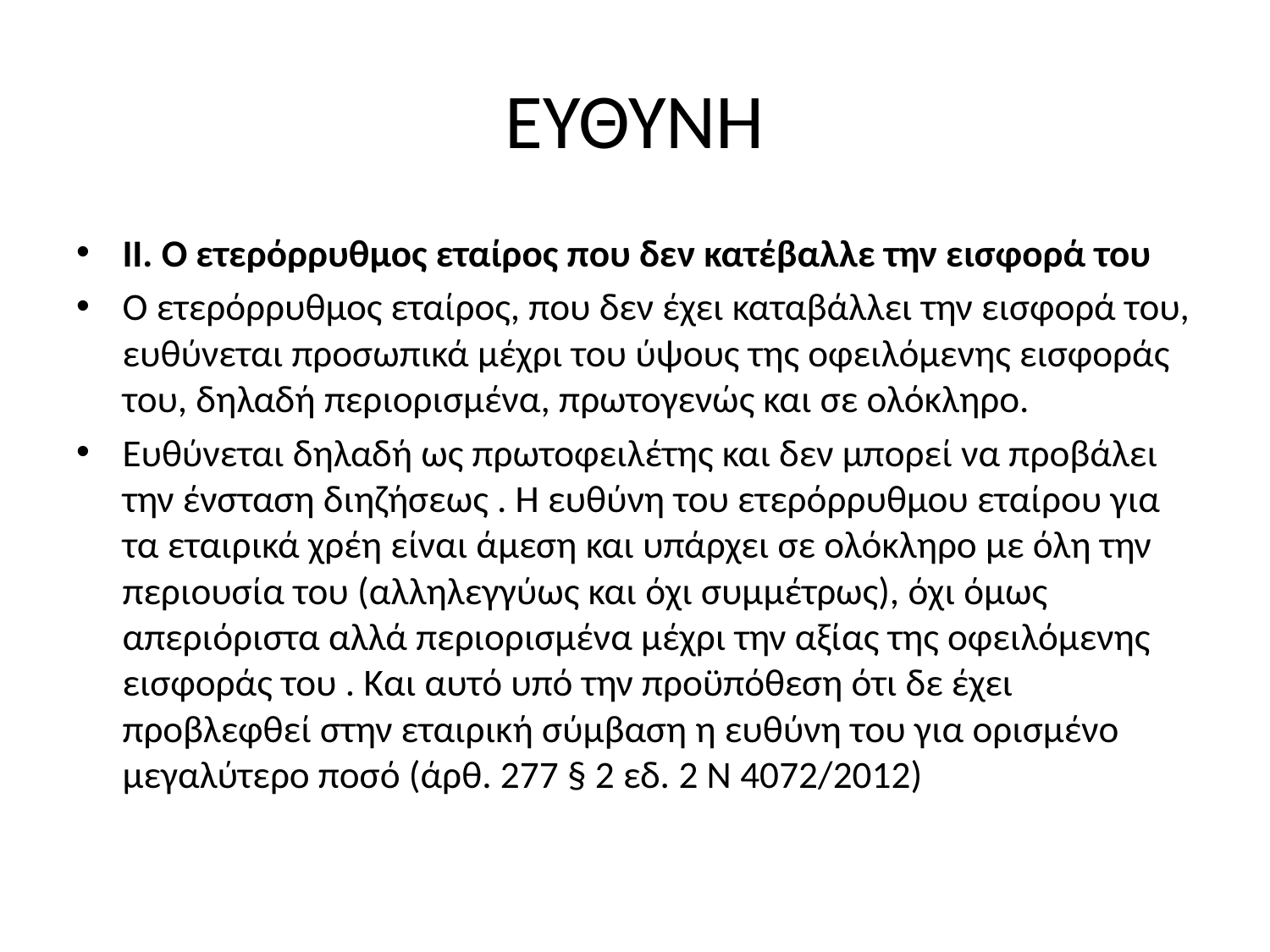

# ΕΥΘΥΝΗ
ΙΙ. Ο ετερόρρυθμος εταίρος που δεν κατέβαλλε την εισφορά του
Ο ετερόρρυθμος εταίρος, που δεν έχει καταβάλλει την εισφορά του, ευθύνεται προσωπικά μέχρι του ύψους της οφειλόμενης εισφοράς του, δηλαδή περιορισμένα, πρωτογενώς και σε ολόκληρο.
Ευθύνεται δηλαδή ως πρωτοφειλέτης και δεν μπορεί να προβάλει την ένσταση διηζήσεως . Η ευθύνη του ετερόρρυθμου εταίρου για τα εταιρικά χρέη είναι άμεση και υπάρχει σε ολόκληρο με όλη την περιουσία του (αλληλεγγύως και όχι συμμέτρως), όχι όμως απεριόριστα αλλά περιορισμένα μέχρι την αξίας της οφειλόμενης εισφοράς του . Και αυτό υπό την προϋπόθεση ότι δε έχει προβλεφθεί στην εταιρική σύμβαση η ευθύνη του για ορισμένο μεγαλύτερο ποσό (άρθ. 277 § 2 εδ. 2 Ν 4072/2012)